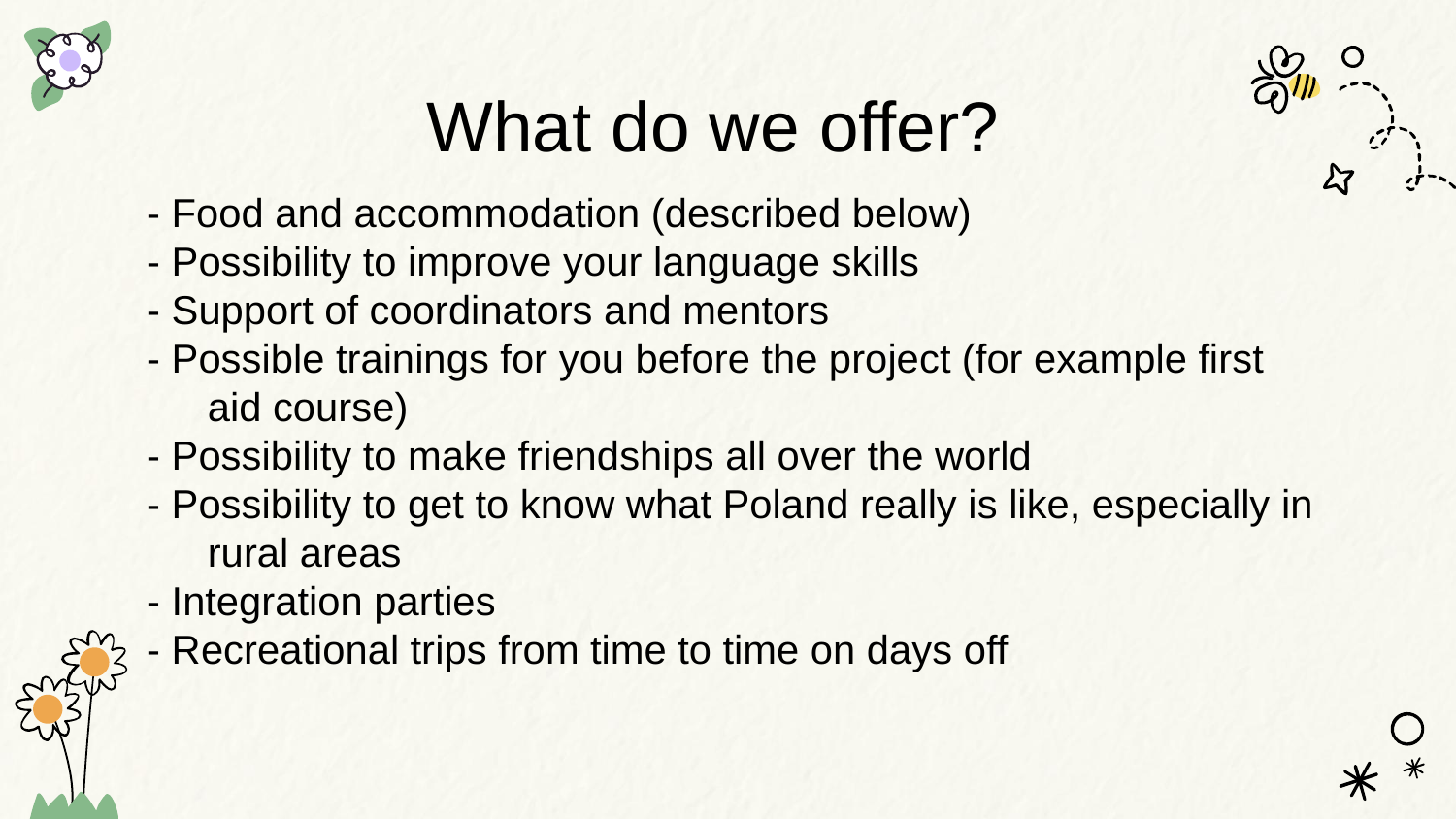

# What do we offer?
- Food and accommodation (described below)
- Possibility to improve your language skills
- Support of coordinators and mentors
- Possible trainings for you before the project (for example first aid course)
- Possibility to make friendships all over the world
- Possibility to get to know what Poland really is like, especially in rural areas
- Integration parties
- Recreational trips from time to time on days off